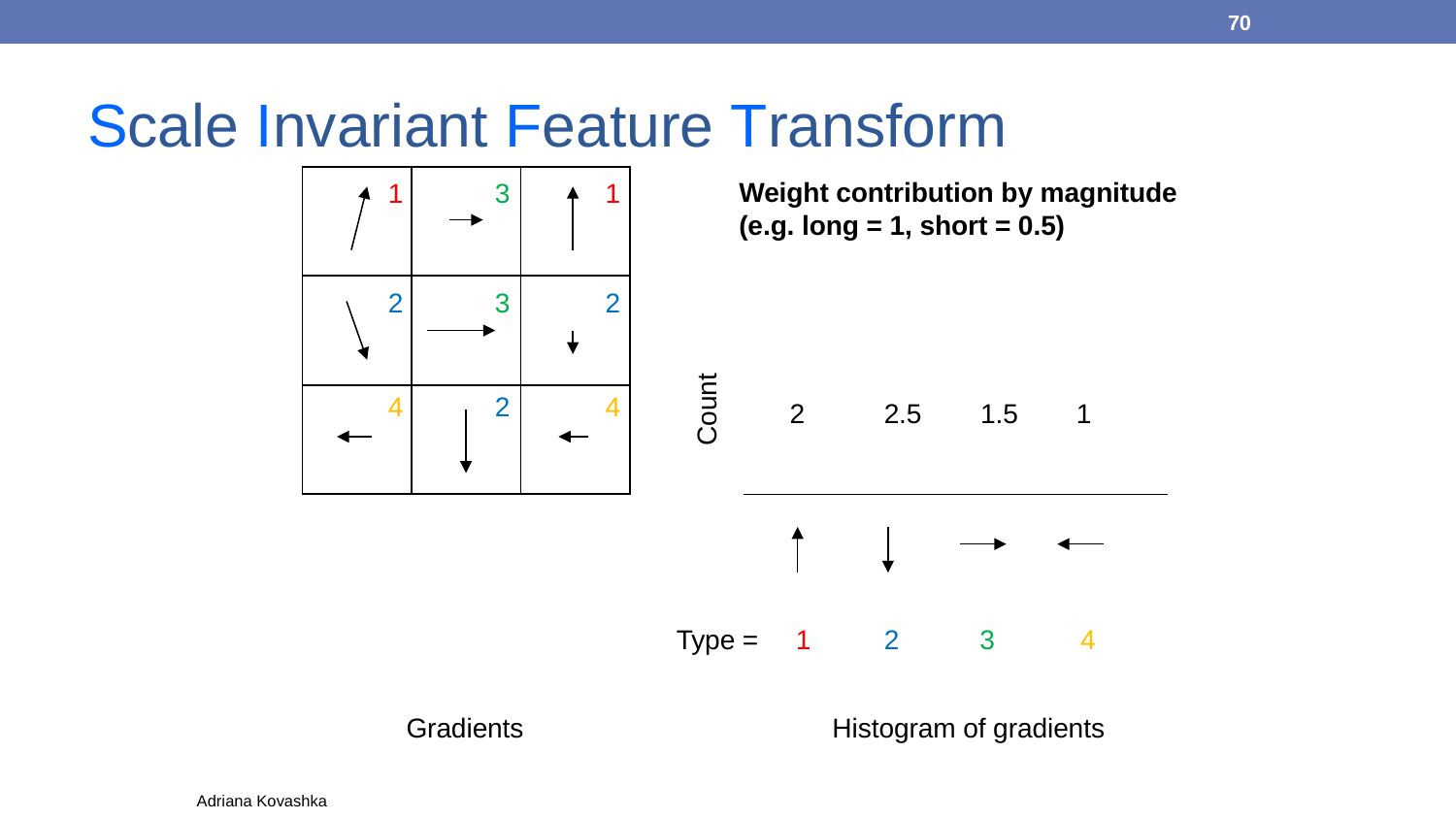

70
# Scale Invariant Feature Transform
|  |  |  |
| --- | --- | --- |
|  |  |  |
|  |  |  |
Weight contribution by magnitude
(e.g. long = 1, short = 0.5)
1
3
1
2
3
2
4
2
4
Count
2
2.5
1.5
1
Type =
1
2
3
4
Gradients
Histogram of gradients
Adriana Kovashka